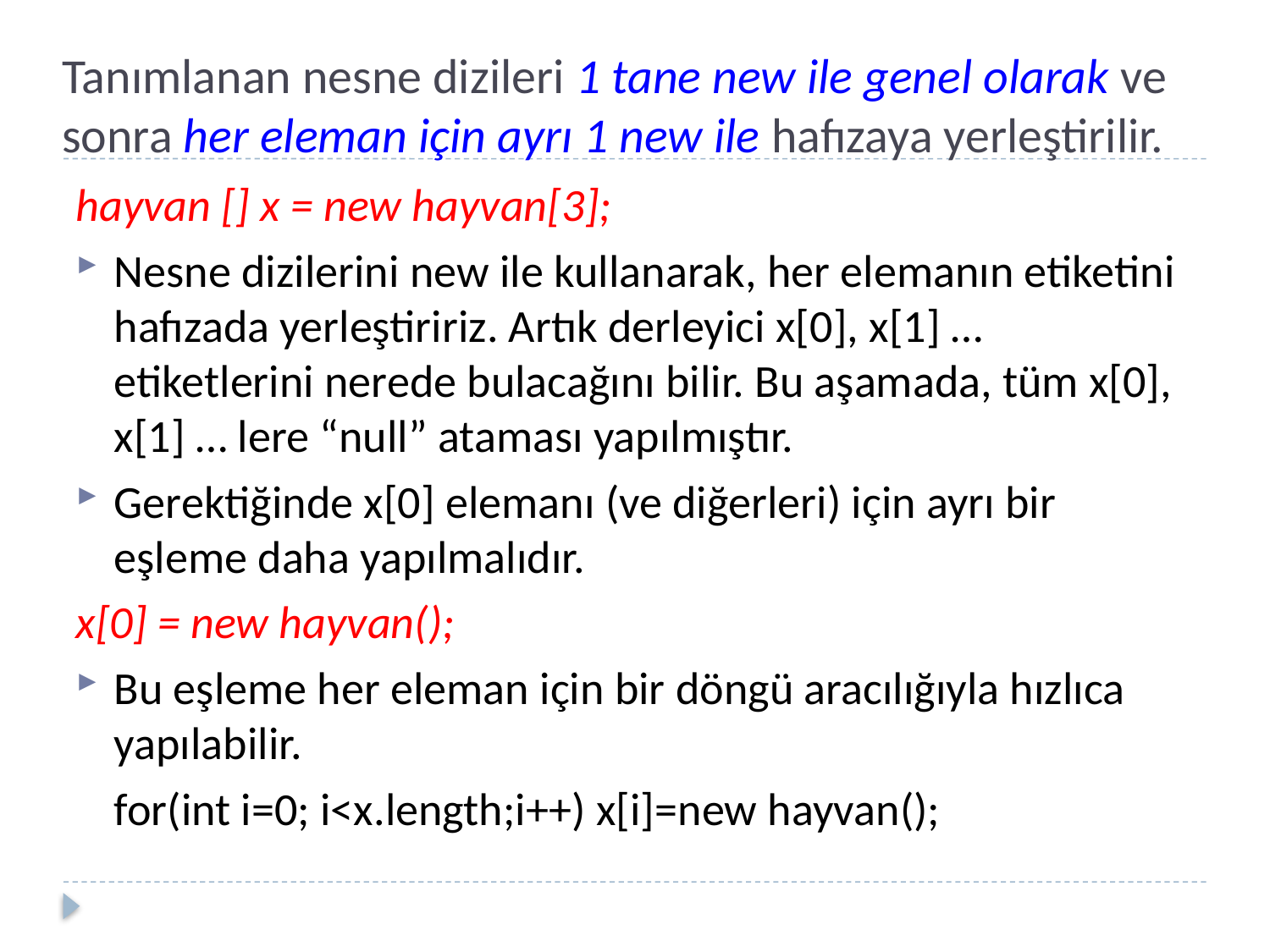

Tanımlanan nesne dizileri 1 tane new ile genel olarak ve sonra her eleman için ayrı 1 new ile hafızaya yerleştirilir.
hayvan [] x = new hayvan[3];
Nesne dizilerini new ile kullanarak, her elemanın etiketini hafızada yerleştiririz. Artık derleyici x[0], x[1] … etiketlerini nerede bulacağını bilir. Bu aşamada, tüm x[0], x[1] … lere “null” ataması yapılmıştır.
Gerektiğinde x[0] elemanı (ve diğerleri) için ayrı bir eşleme daha yapılmalıdır.
x[0] = new hayvan();
Bu eşleme her eleman için bir döngü aracılığıyla hızlıca yapılabilir.
	for(int i=0; i<x.length;i++) x[i]=new hayvan();